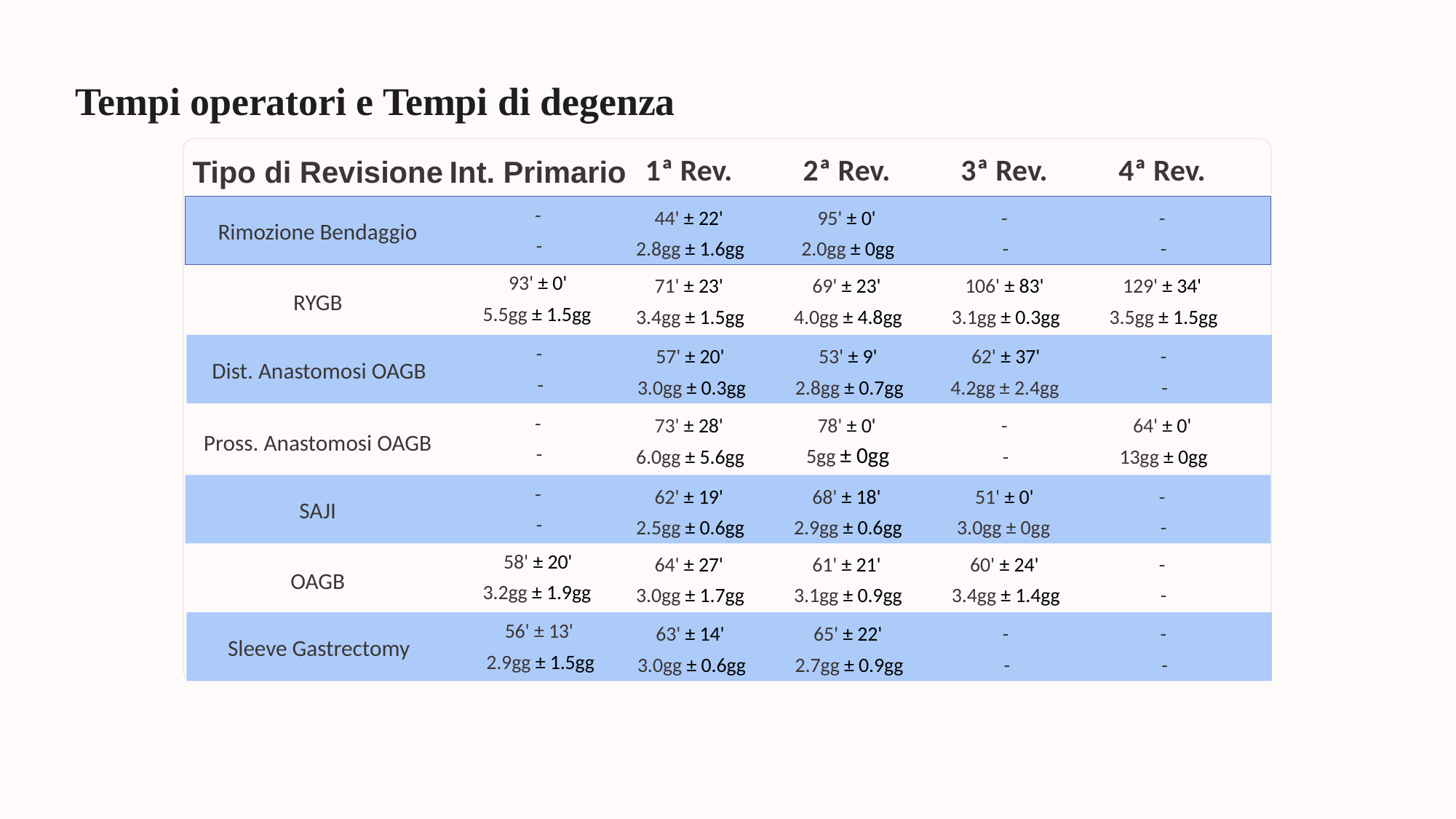

Tempi operatori e Tempi di degenza

1ª Rev.
2ª Rev.
3ª Rev.
4ª Rev.

Tipo di Revisione
Int. Primario

44' ± 22'
95' ± 0'
-
-
-
Rimozione Bendaggio
2.8gg ± 1.6gg
2.0gg ± 0gg
-
-
-

71' ± 23'
69' ± 23'
106' ± 83'
129' ± 34'
93' ± 0'
RYGB
3.4gg ± 1.5gg
4.0gg ± 4.8gg
3.1gg ± 0.3gg
3.5gg ± 1.5gg
5.5gg ± 1.5gg

57' ± 20'
53' ± 9'
62' ± 37'
-
-
Dist. Anastomosi OAGB
3.0gg ± 0.3gg
2.8gg ± 0.7gg
4.2gg ± 2.4gg
-
-

-
Pross. Anastomosi OAGB
6.0gg ± 5.6gg
5gg ± 0gg
-
13gg ± 0gg
-
73' ± 28'
78' ± 0'
-
64' ± 0'

62' ± 19'
68' ± 18'
51' ± 0'
-
-
SAJI
2.5gg ± 0.6gg
2.9gg ± 0.6gg
3.0gg ± 0gg
-
-

64' ± 27'
61' ± 21'
60' ± 24'
-
58' ± 20'
OAGB
3.0gg ± 1.7gg
3.1gg ± 0.9gg
3.4gg ± 1.4gg
-
3.2gg ± 1.9gg

63' ± 14'
65' ± 22'
-
-
56' ± 13'
Sleeve Gastrectomy
3.0gg ± 0.6gg
2.7gg ± 0.9gg
-
-
2.9gg ± 1.5gg